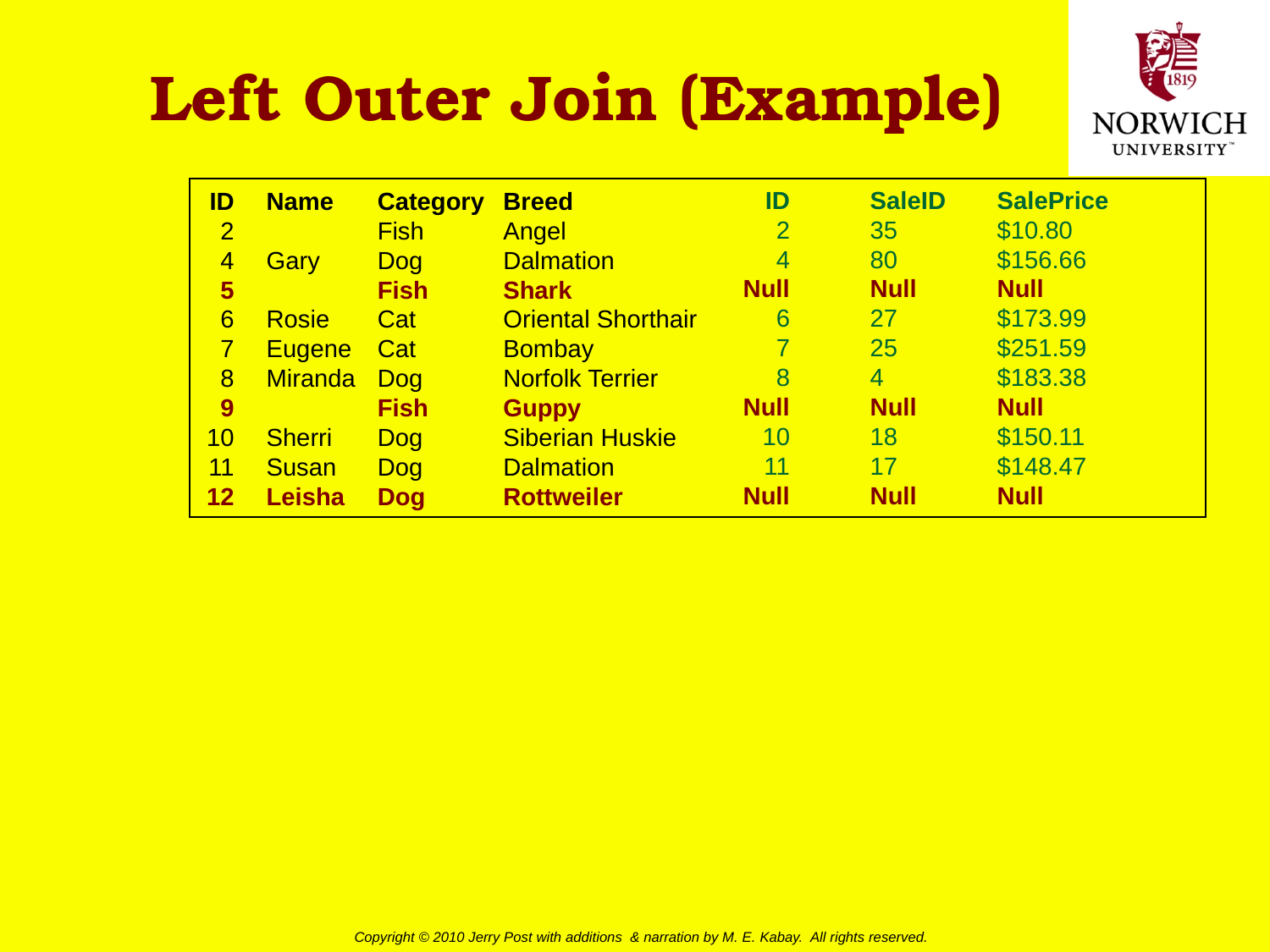

# Left Outer Join (Example)
	ID	SaleID	SalePrice
	2	35	$10.80
	4	80	$156.66
	Null	Null	Null
	6	27	$173.99
	7	25	$251.59
	8	4	$183.38
	Null	Null	Null
	10	18	$150.11
	11	17	$148.47
	Null	Null	Null
	ID	Name	Category	Breed
	2		Fish	Angel
	4	Gary	Dog	Dalmation
	5		Fish	Shark
	6	Rosie	Cat	Oriental Shorthair
	7	Eugene	Cat	Bombay
	8	Miranda	Dog	Norfolk Terrier
	9		Fish	Guppy
	10	Sherri	Dog	Siberian Huskie
	11	Susan	Dog	Dalmation
	12	Leisha	Dog	Rottweiler